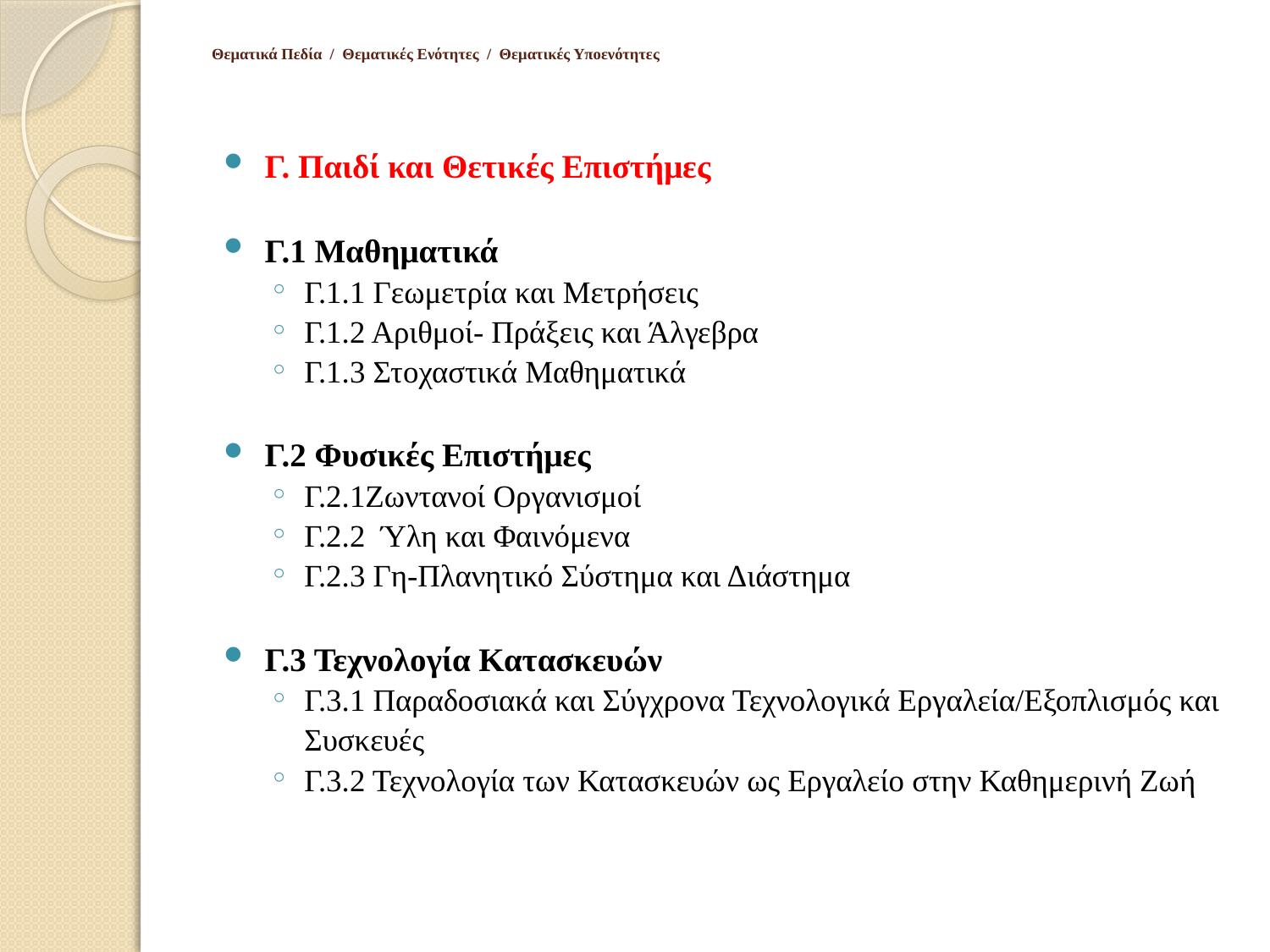

# Θεματικά Πεδία  /  Θεματικές Ενότητες  /  Θεματικές Υποενότητες
Γ. Παιδί και Θετικές Επιστήμες

Γ.1 Μαθηματικά
Γ.1.1 Γεωμετρία και Μετρήσεις
Γ.1.2 Αριθμοί- Πράξεις και Άλγεβρα
Γ.1.3 Στοχαστικά Μαθηματικά

Γ.2 Φυσικές Επιστήμες
Γ.2.1Ζωντανοί Οργανισμοί
Γ.2.2  Ύλη και Φαινόμενα
Γ.2.3 Γη-Πλανητικό Σύστημα και Διάστημα

Γ.3 Τεχνολογία Κατασκευών
Γ.3.1 Παραδοσιακά και Σύγχρονα Τεχνολογικά Εργαλεία/Εξοπλισμός και
	Συσκευές
Γ.3.2 Τεχνολογία των Κατασκευών ως Εργαλείο στην Καθημερινή Ζωή